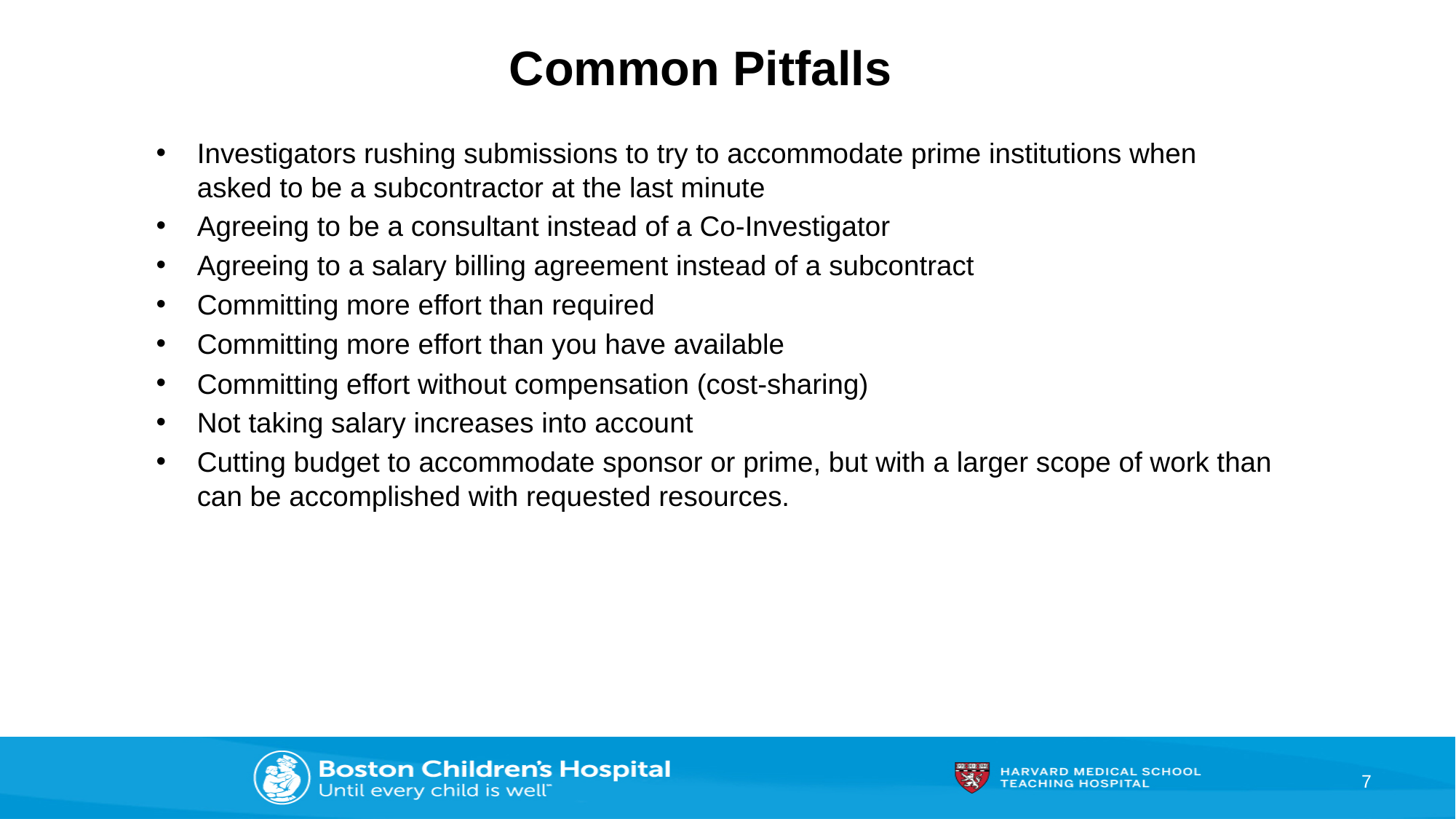

# Common Pitfalls
Investigators rushing submissions to try to accommodate prime institutions when asked to be a subcontractor at the last minute
Agreeing to be a consultant instead of a Co-Investigator
Agreeing to a salary billing agreement instead of a subcontract
Committing more effort than required
Committing more effort than you have available
Committing effort without compensation (cost-sharing)
Not taking salary increases into account
Cutting budget to accommodate sponsor or prime, but with a larger scope of work than can be accomplished with requested resources.

7